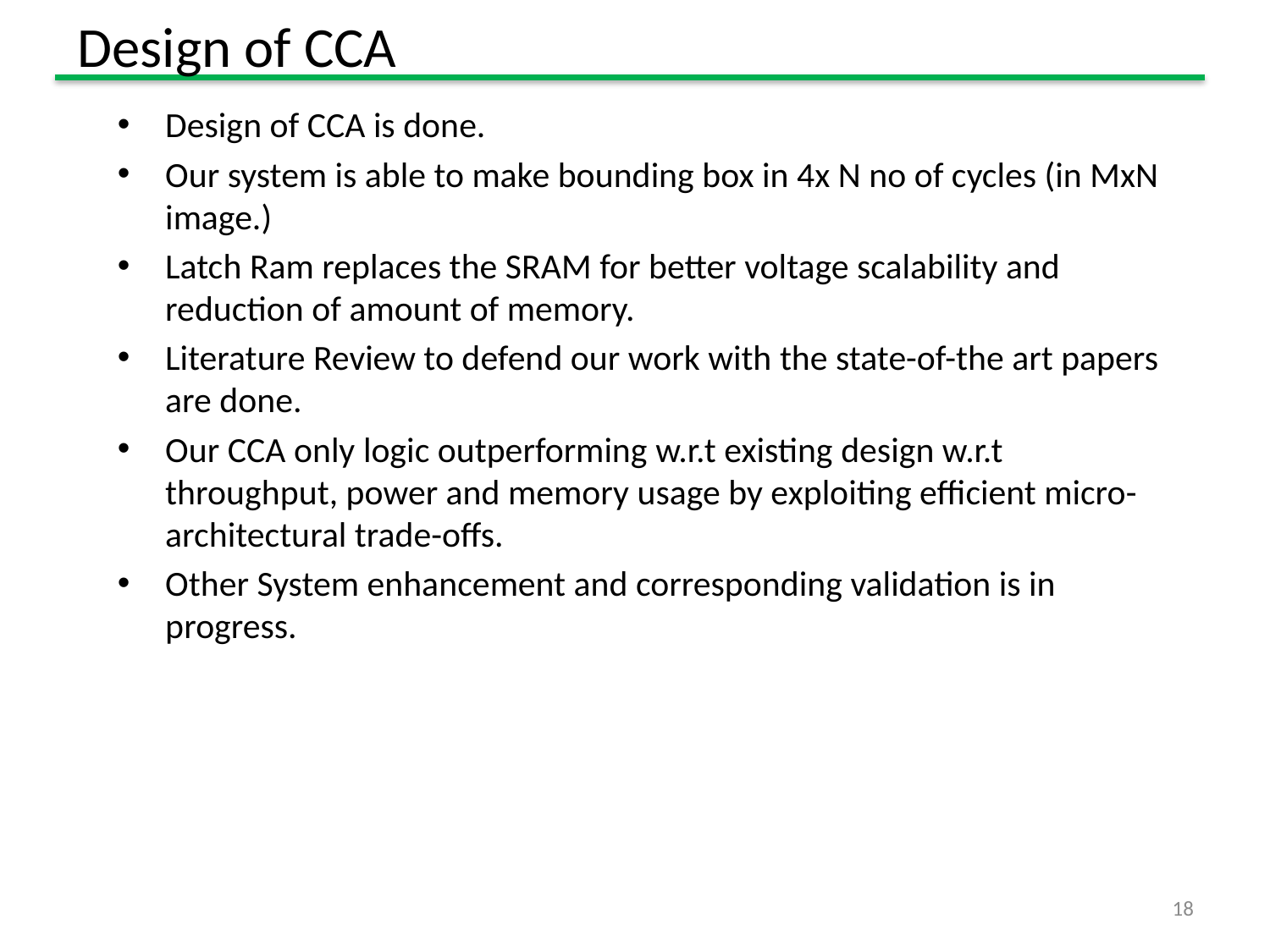

# Design of CCA
Design of CCA is done.
Our system is able to make bounding box in 4x N no of cycles (in MxN image.)
Latch Ram replaces the SRAM for better voltage scalability and reduction of amount of memory.
Literature Review to defend our work with the state-of-the art papers are done.
Our CCA only logic outperforming w.r.t existing design w.r.t throughput, power and memory usage by exploiting efficient micro-architectural trade-offs.
Other System enhancement and corresponding validation is in progress.

18